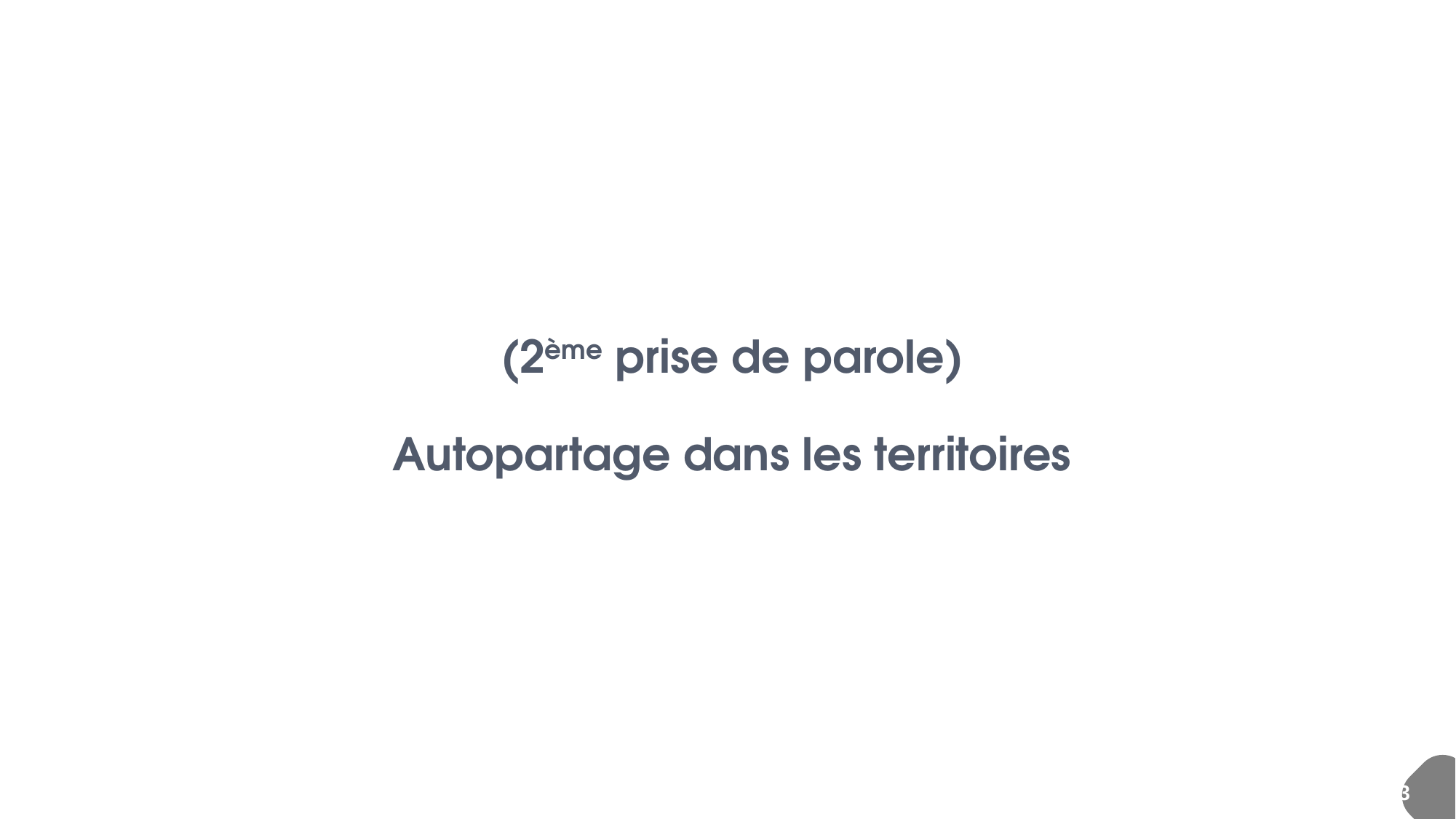

# (2ème prise de parole) Autopartage dans les territoires

13